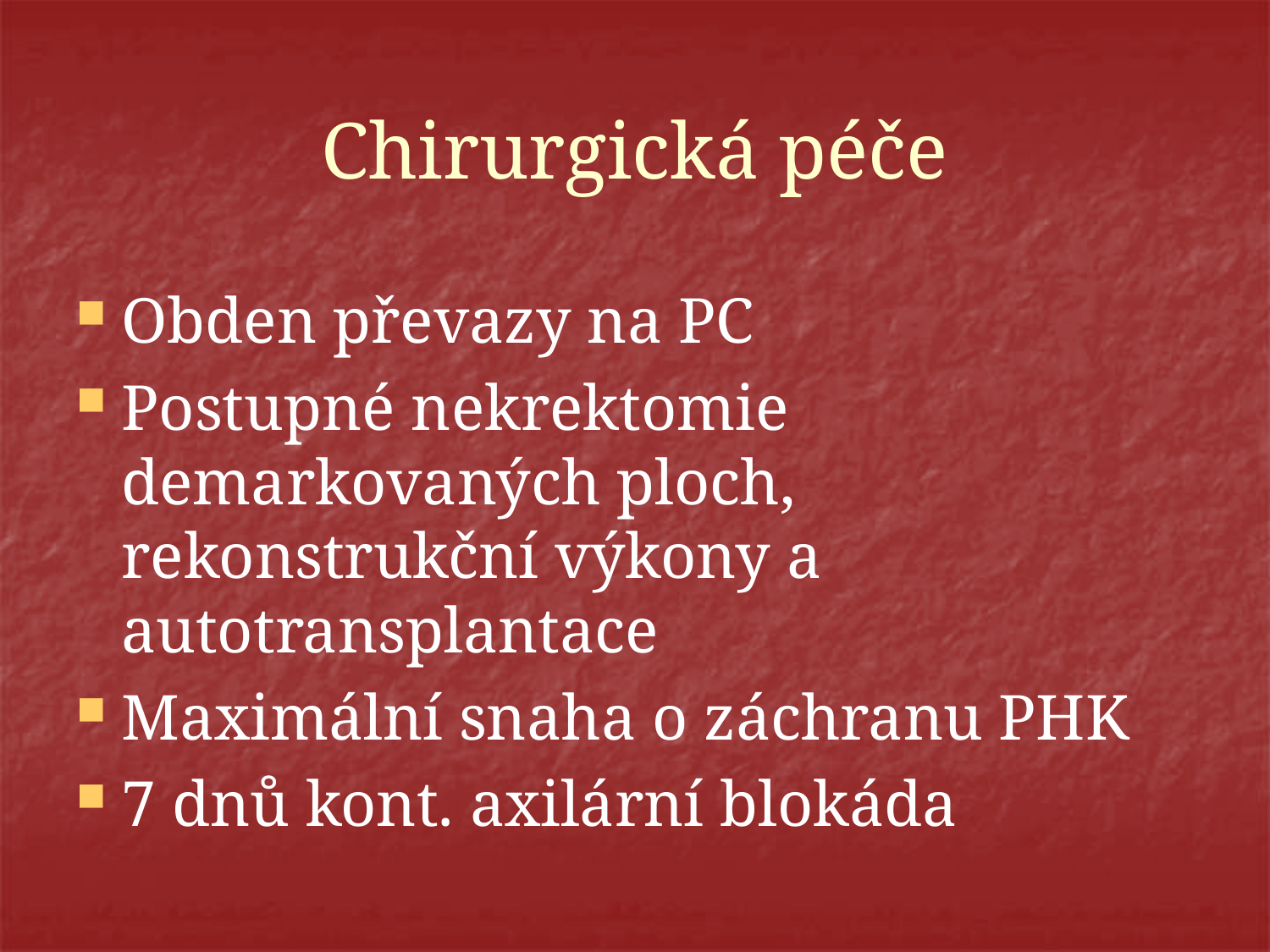

# Chirurgická péče
Obden převazy na PC
Postupné nekrektomie demarkovaných ploch, rekonstrukční výkony a autotransplantace
Maximální snaha o záchranu PHK
7 dnů kont. axilární blokáda